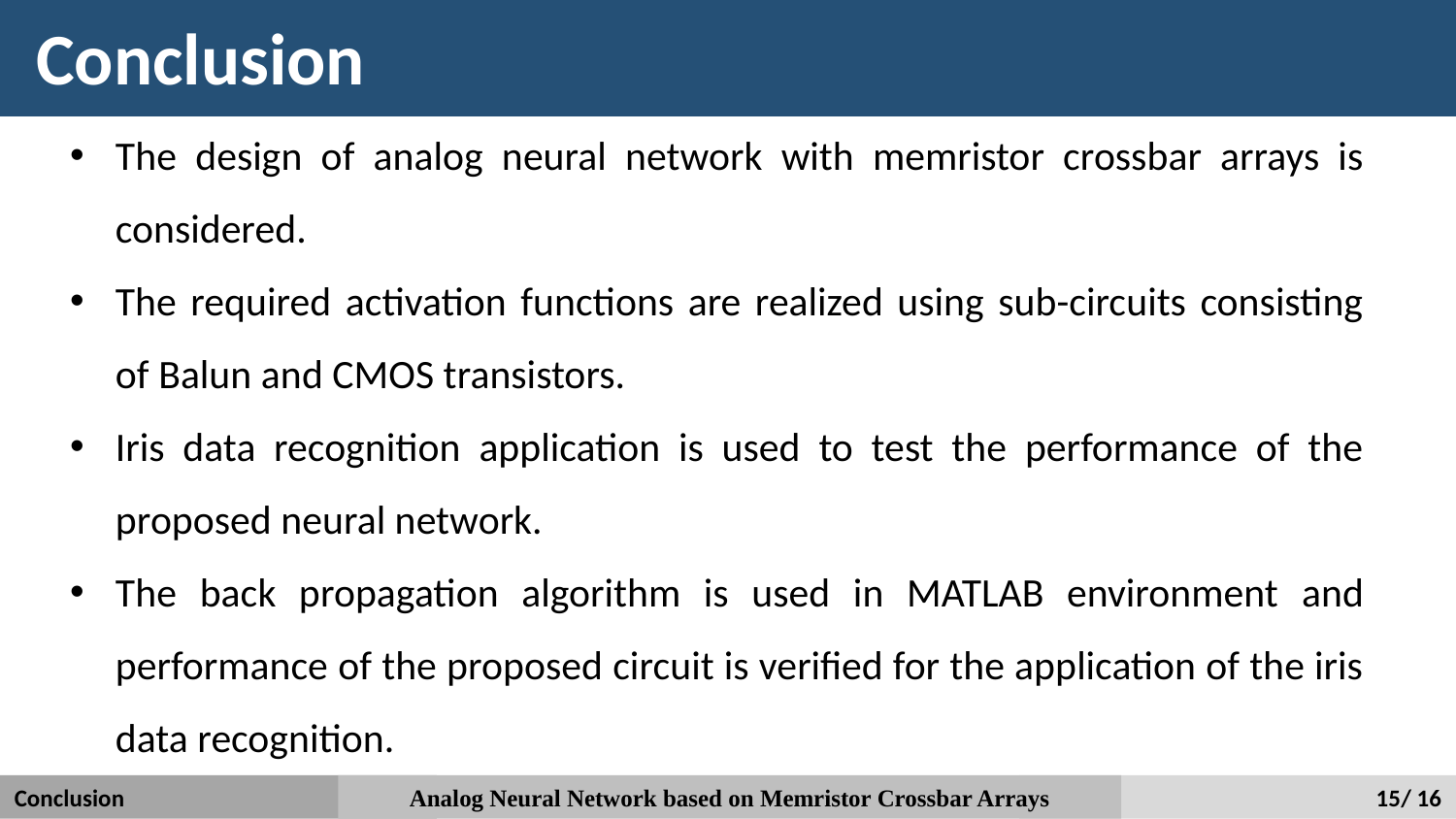

# Conclusion
The design of analog neural network with memristor crossbar arrays is considered.
The required activation functions are realized using sub-circuits consisting of Balun and CMOS transistors.
Iris data recognition application is used to test the performance of the proposed neural network.
The back propagation algorithm is used in MATLAB environment and performance of the proposed circuit is verified for the application of the iris data recognition.

Conclusion
Analog Neural Network based on Memristor Crossbar Arrays
15/ 16